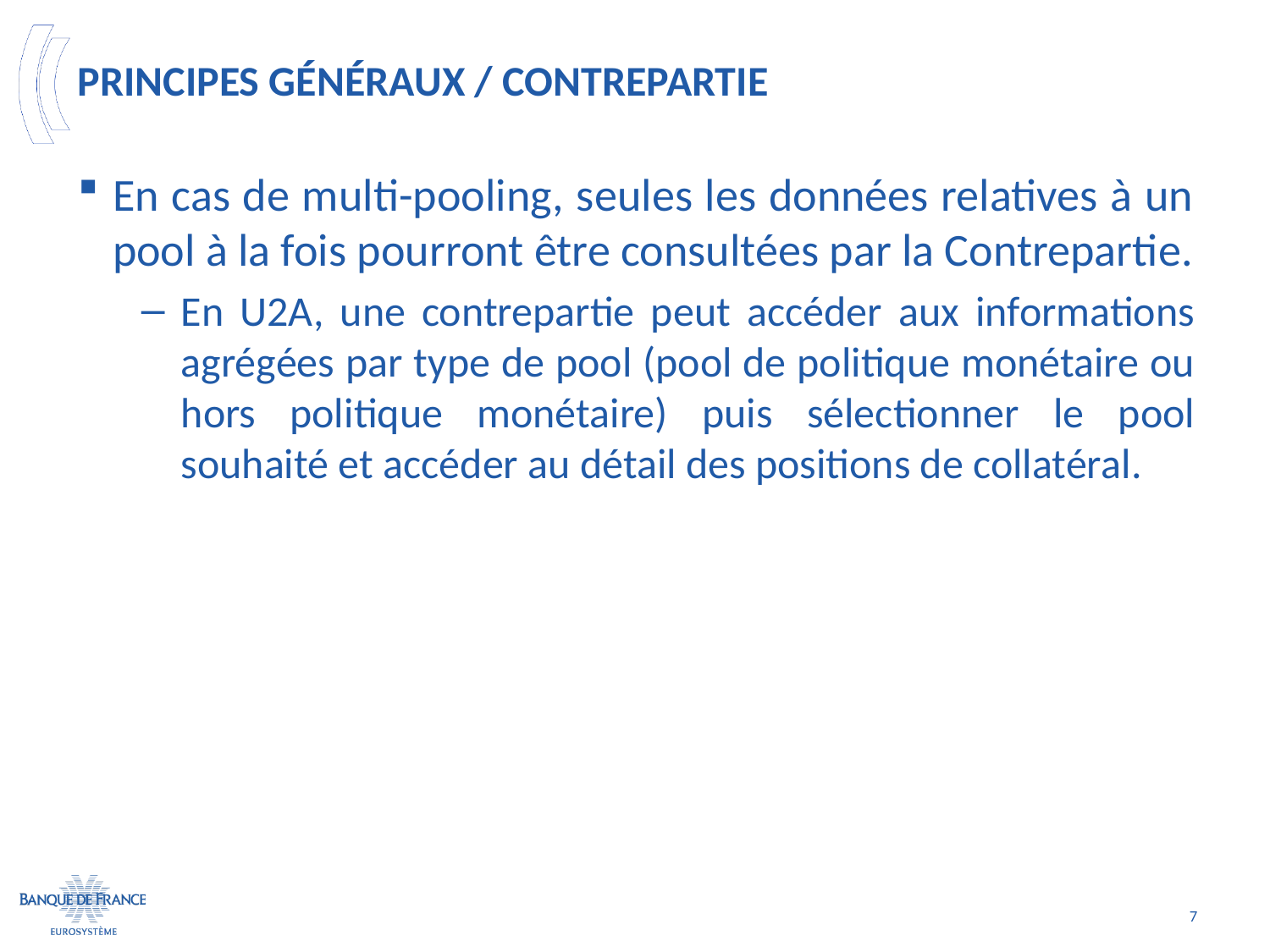

# Principes généraux / Contrepartie
En cas de multi-pooling, seules les données relatives à un pool à la fois pourront être consultées par la Contrepartie.
En U2A, une contrepartie peut accéder aux informations agrégées par type de pool (pool de politique monétaire ou hors politique monétaire) puis sélectionner le pool souhaité et accéder au détail des positions de collatéral.

7